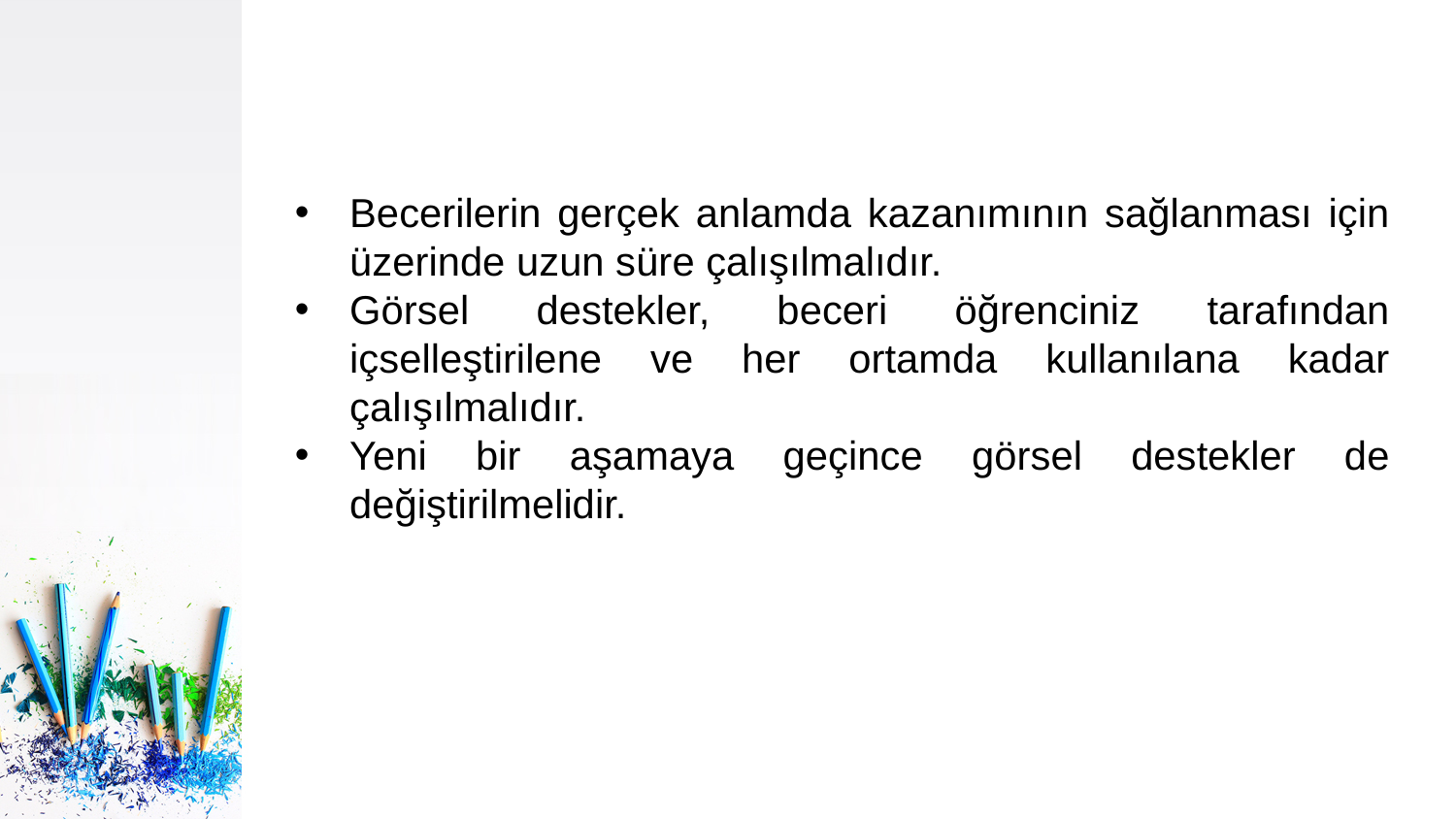

Becerilerin gerçek anlamda kazanımının sağlanması için üzerinde uzun süre çalışılmalıdır.
Görsel destekler, beceri öğrenciniz tarafından içselleştirilene ve her ortamda kullanılana kadar çalışılmalıdır.
Yeni bir aşamaya geçince görsel destekler de değiştirilmelidir.